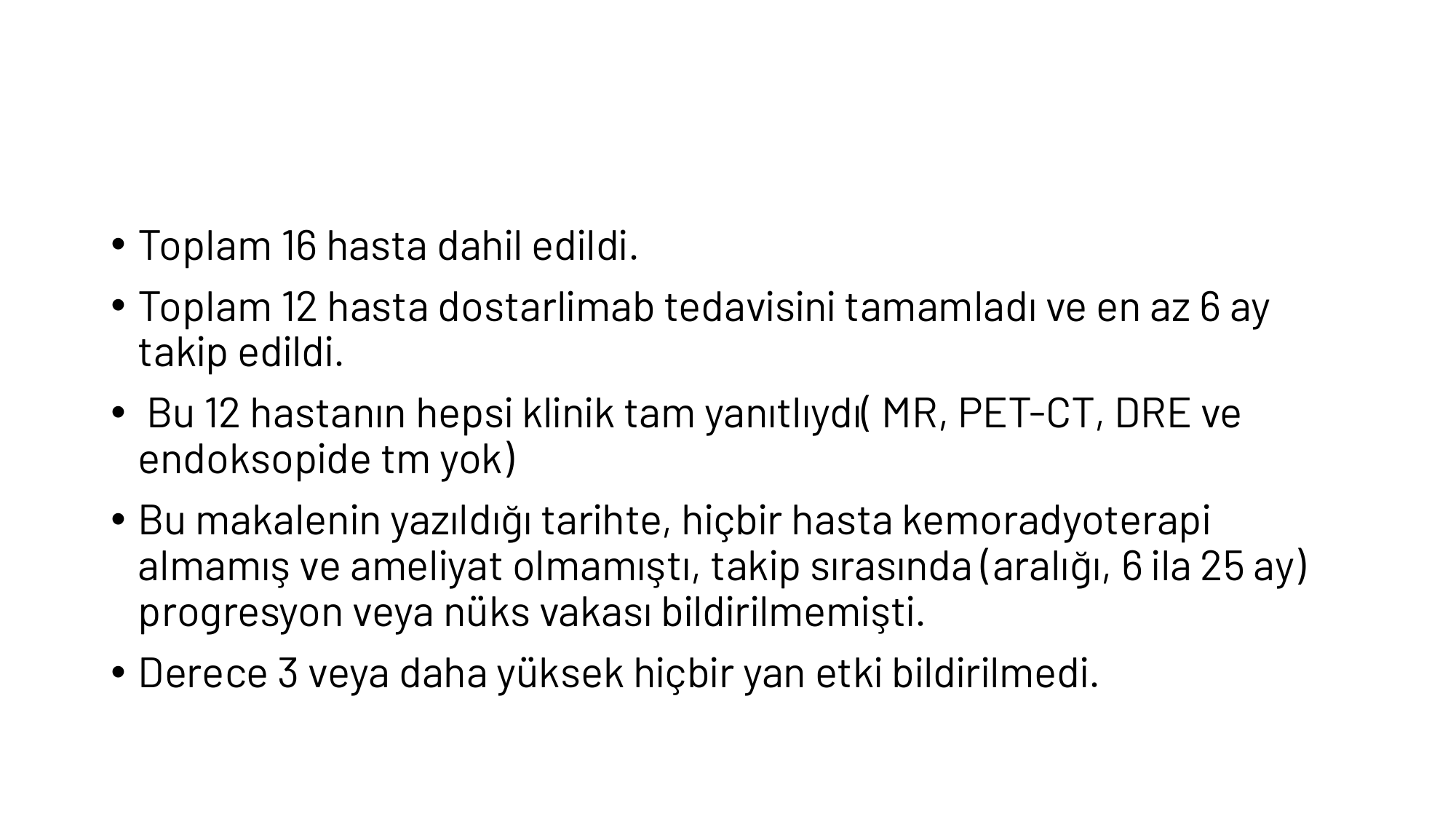

#
Toplam 16 hasta dahil edildi.
Toplam 12 hasta dostarlimab tedavisini tamamladı ve en az 6 ay takip edildi.
 Bu 12 hastanın hepsi klinik tam yanıtlıydı( MR, PET-CT, DRE ve endoksopide tm yok)
Bu makalenin yazıldığı tarihte, hiçbir hasta kemoradyoterapi almamış ve ameliyat olmamıştı, takip sırasında (aralığı, 6 ila 25 ay) progresyon veya nüks vakası bildirilmemişti.
Derece 3 veya daha yüksek hiçbir yan etki bildirilmedi.